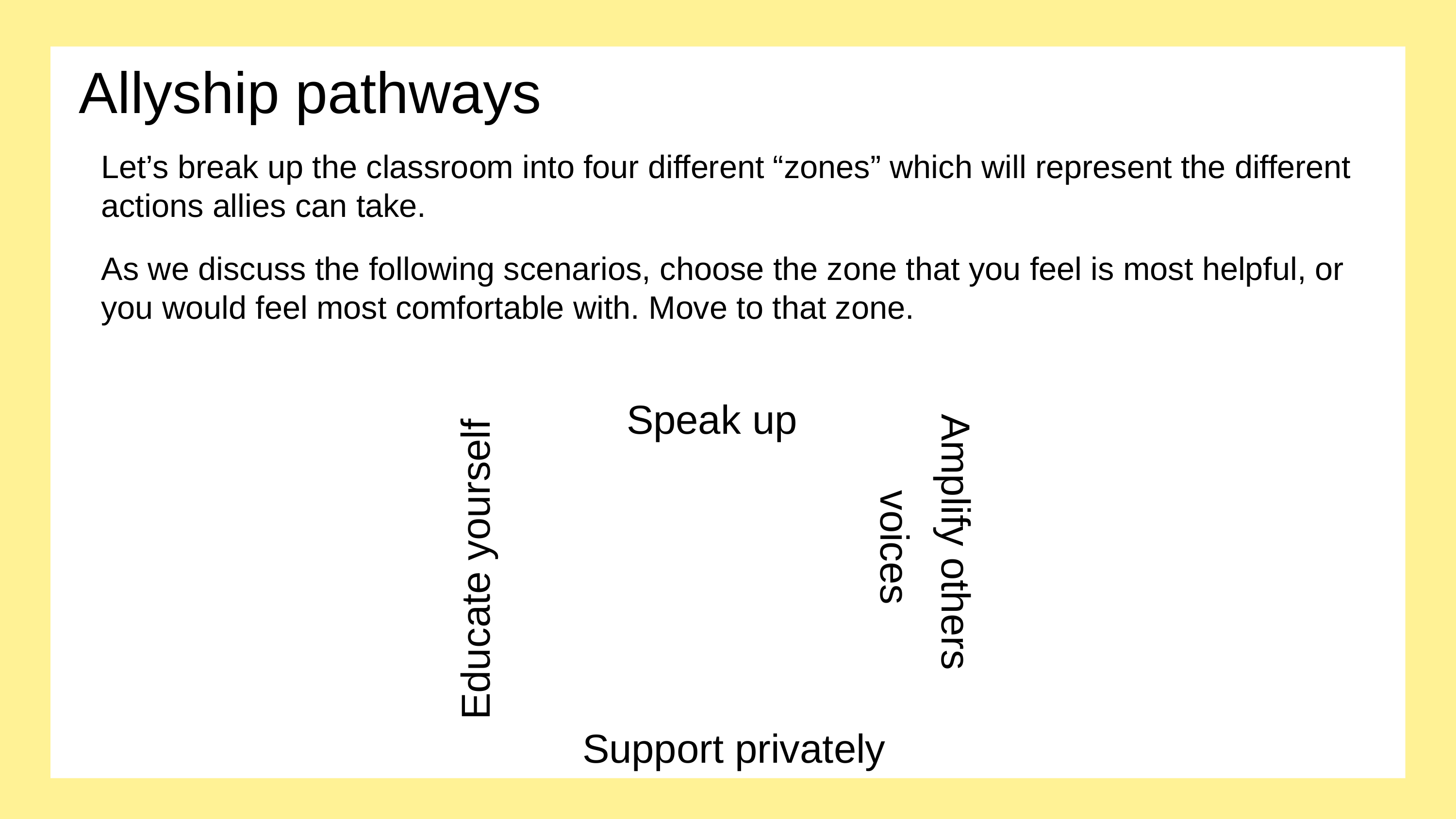

Allyship pathways
Let’s break up the classroom into four different “zones” which will represent the different actions allies can take.
As we discuss the following scenarios, choose the zone that you feel is most helpful, or you would feel most comfortable with. Move to that zone.

Confirmation bias
Speak up
Amplify others
voices
Educate yourself
Support privately